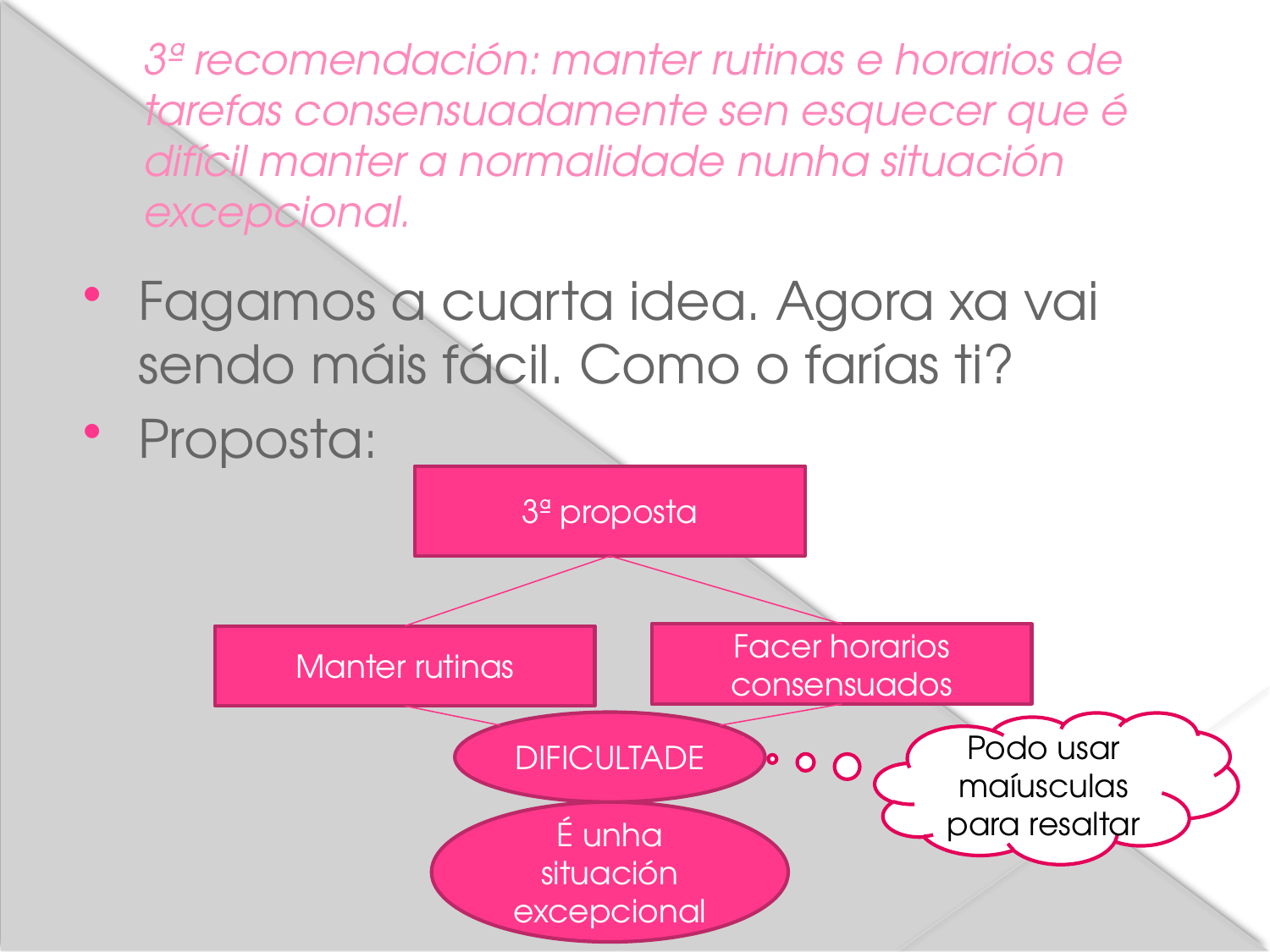

3ª recomendación: manter rutinas e horarios de tarefas consensuadamente sen esquecer que é difícil manter a normalidade nunha situación excepcional.
Fagamos a cuarta idea. Agora xa vai sendo máis fácil. Como o farías ti?
Proposta:
3ª proposta

Facer horarios consensuados
Manter rutinas

DIFICULTADE
Podo usar maíusculas para resaltar
É unha situación excepcional